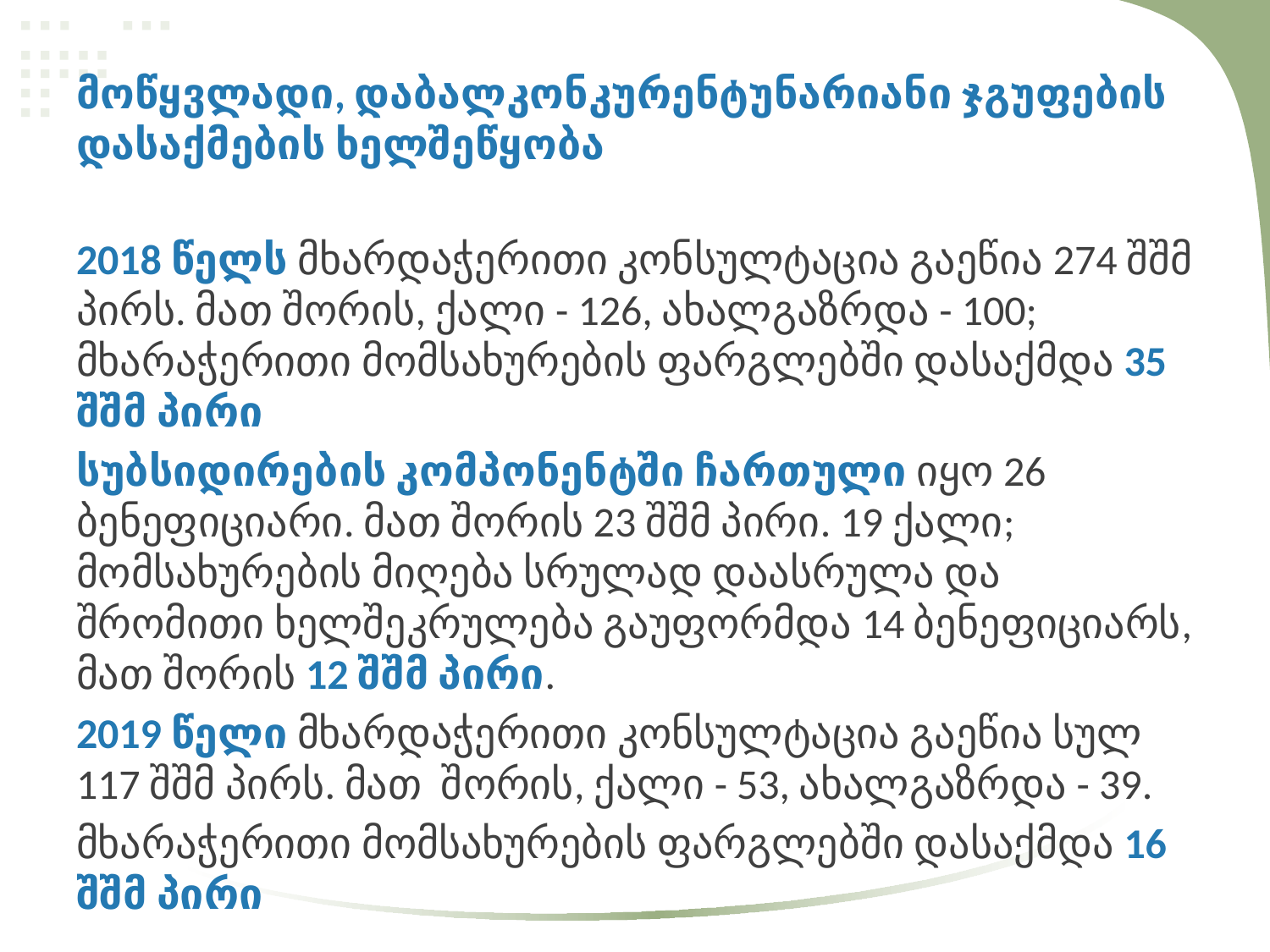

# მოწყვლადი, დაბალკონკურენტუნარიანი ჯგუფების დასაქმების ხელშეწყობა
2018 წელს მხარდაჭერითი კონსულტაცია გაეწია 274 შშმ პირს. მათ შორის, ქალი - 126, ახალგაზრდა - 100; მხარაჭერითი მომსახურების ფარგლებში დასაქმდა 35 შშმ პირი
სუბსიდირების კომპონენტში ჩართული იყო 26 ბენეფიციარი. მათ შორის 23 შშმ პირი. 19 ქალი; მომსახურების მიღება სრულად დაასრულა და შრომითი ხელშეკრულება გაუფორმდა 14 ბენეფიციარს, მათ შორის 12 შშმ პირი.
2019 წელი მხარდაჭერითი კონსულტაცია გაეწია სულ 117 შშმ პირს. მათ  შორის, ქალი - 53, ახალგაზრდა - 39.
მხარაჭერითი მომსახურების ფარგლებში დასაქმდა 16 შშმ პირი